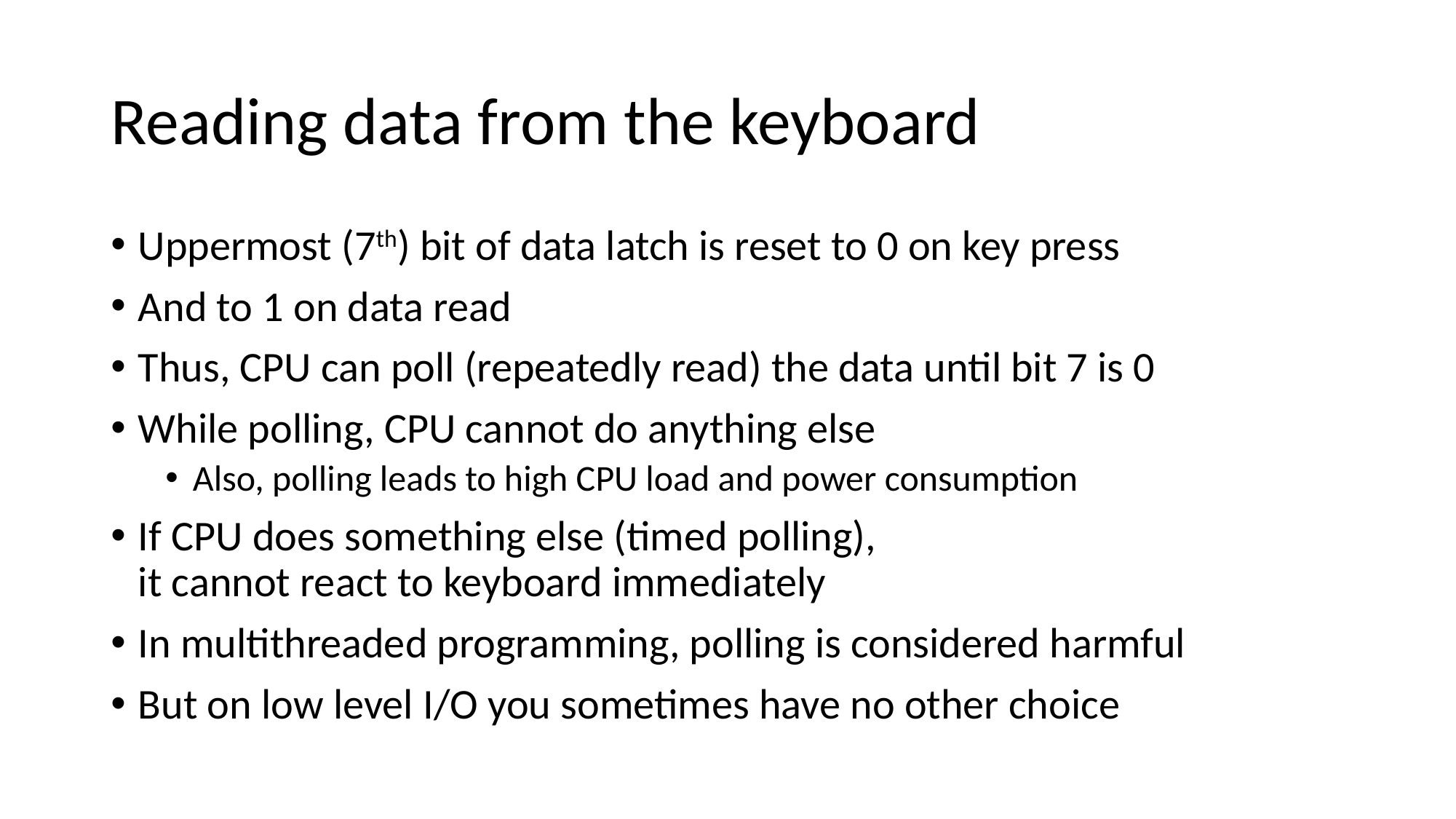

# Reading data from the keyboard
Uppermost (7th) bit of data latch is reset to 0 on key press
And to 1 on data read
Thus, CPU can poll (repeatedly read) the data until bit 7 is 0
While polling, CPU cannot do anything else
Also, polling leads to high CPU load and power consumption
If CPU does something else (timed polling),
it cannot react to keyboard immediately
In multithreaded programming, polling is considered harmful
But on low level I/O you sometimes have no other choice